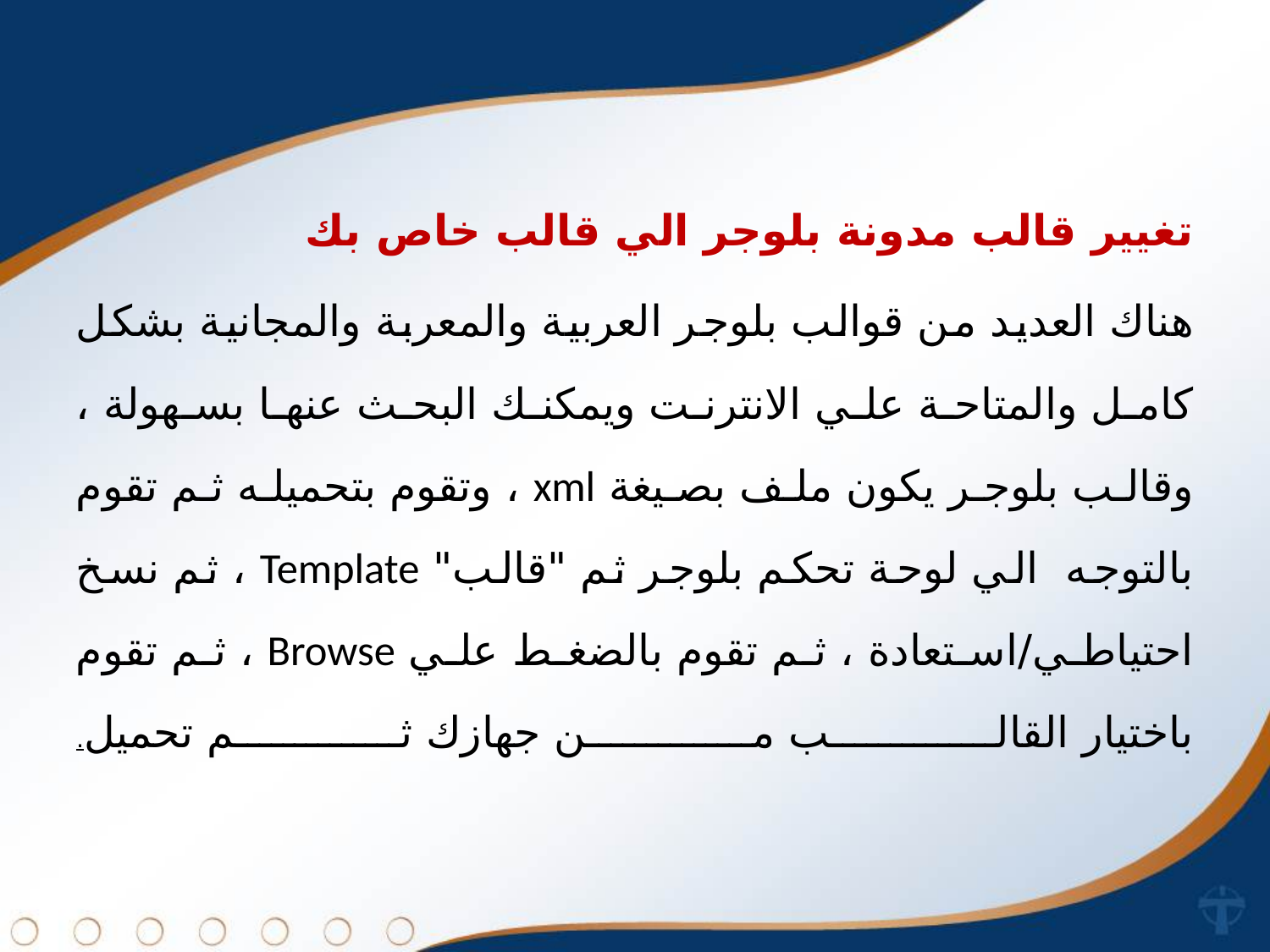

تغيير قالب مدونة بلوجر الي قالب خاص بك
هناك العديد من قوالب بلوجر العربية والمعربة والمجانية بشكل كامل والمتاحة علي الانترنت ويمكنك البحث عنها بسهولة ، وقالب بلوجر يكون ملف بصيغة xml ، وتقوم بتحميله ثم تقوم بالتوجه  الي لوحة تحكم بلوجر ثم "قالب" Template ، ثم نسخ احتياطي/استعادة ، ثم تقوم بالضغط علي Browse ، ثم تقوم باختيار القالب من جهازك ثم تحميل.